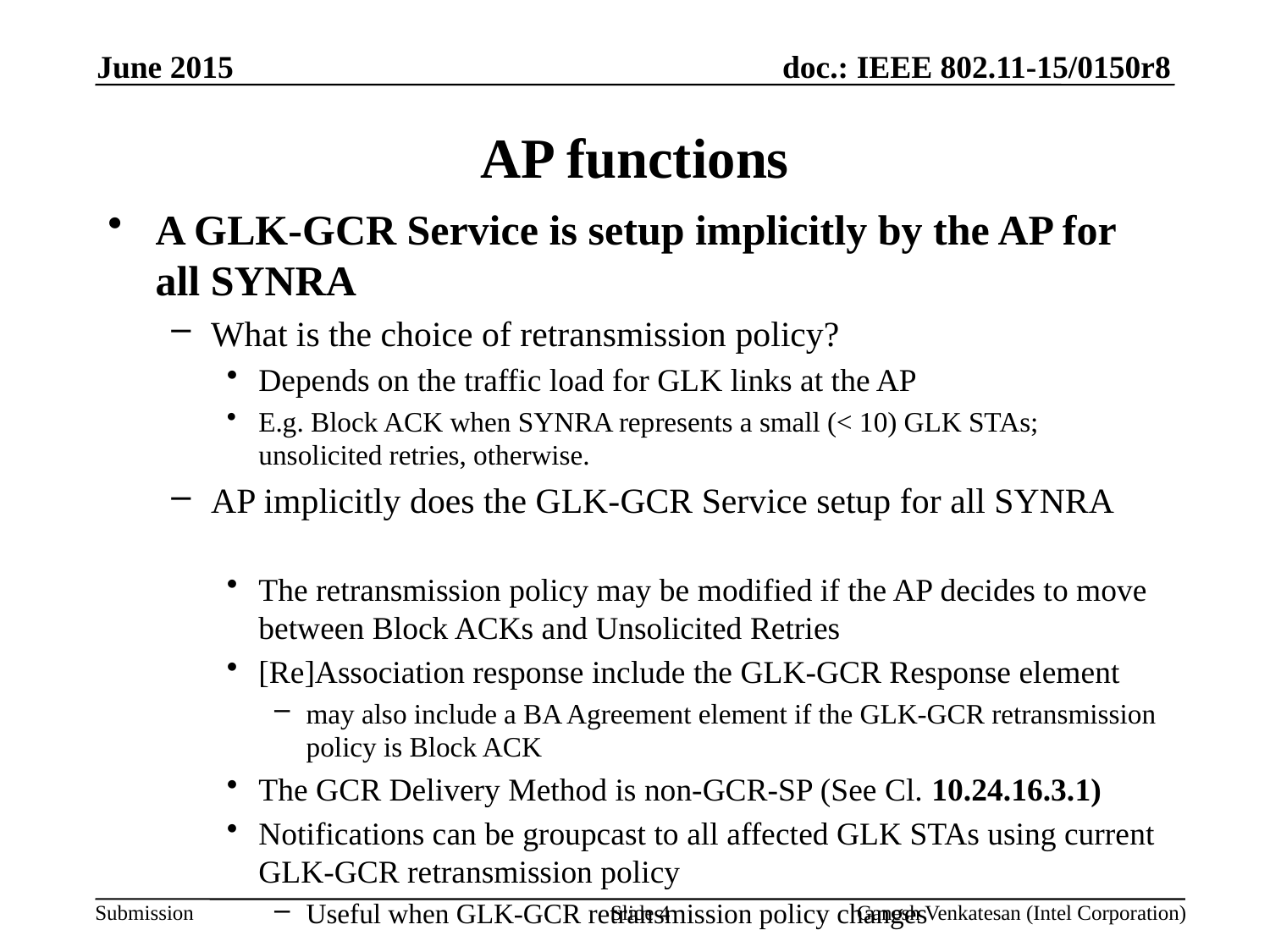

June 2015
# AP functions
A GLK-GCR Service is setup implicitly by the AP for all SYNRA
What is the choice of retransmission policy?
Depends on the traffic load for GLK links at the AP
E.g. Block ACK when SYNRA represents a small (< 10) GLK STAs; unsolicited retries, otherwise.
AP implicitly does the GLK-GCR Service setup for all SYNRA
The retransmission policy may be modified if the AP decides to move between Block ACKs and Unsolicited Retries
[Re]Association response include the GLK-GCR Response element
may also include a BA Agreement element if the GLK-GCR retransmission policy is Block ACK
The GCR Delivery Method is non-GCR-SP (See Cl. 10.24.16.3.1)
Notifications can be groupcast to all affected GLK STAs using current GLK-GCR retransmission policy
Useful when GLK-GCR retransmission policy changes
Slide 4
Ganesh Venkatesan (Intel Corporation)